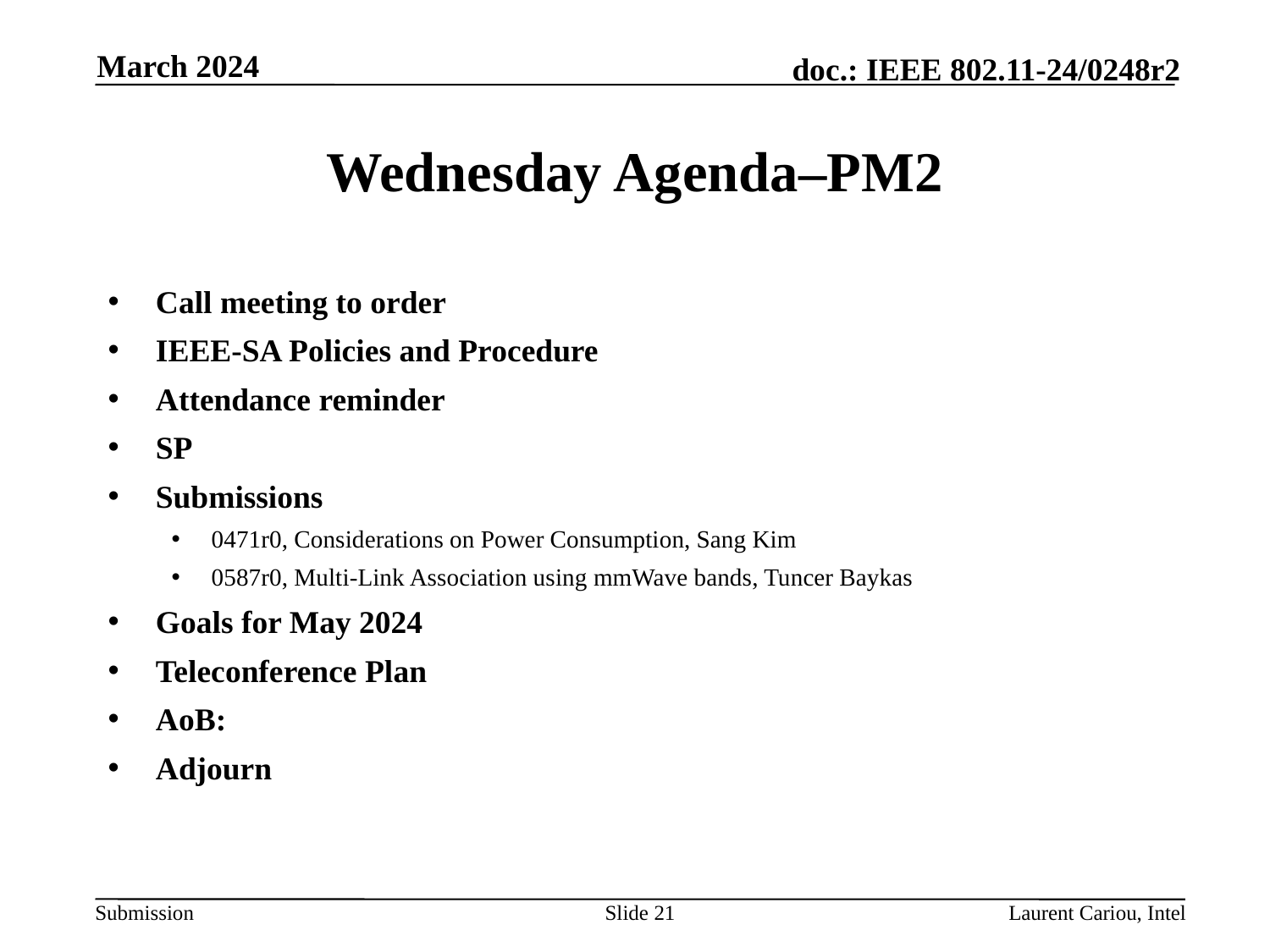

March 2024
# Wednesday Agenda–PM2
Call meeting to order
IEEE-SA Policies and Procedure
Attendance reminder
SP
Submissions
0471r0, Considerations on Power Consumption, Sang Kim
0587r0, Multi-Link Association using mmWave bands, Tuncer Baykas
Goals for May 2024
Teleconference Plan
AoB:
Adjourn
Slide 21
Laurent Cariou, Intel